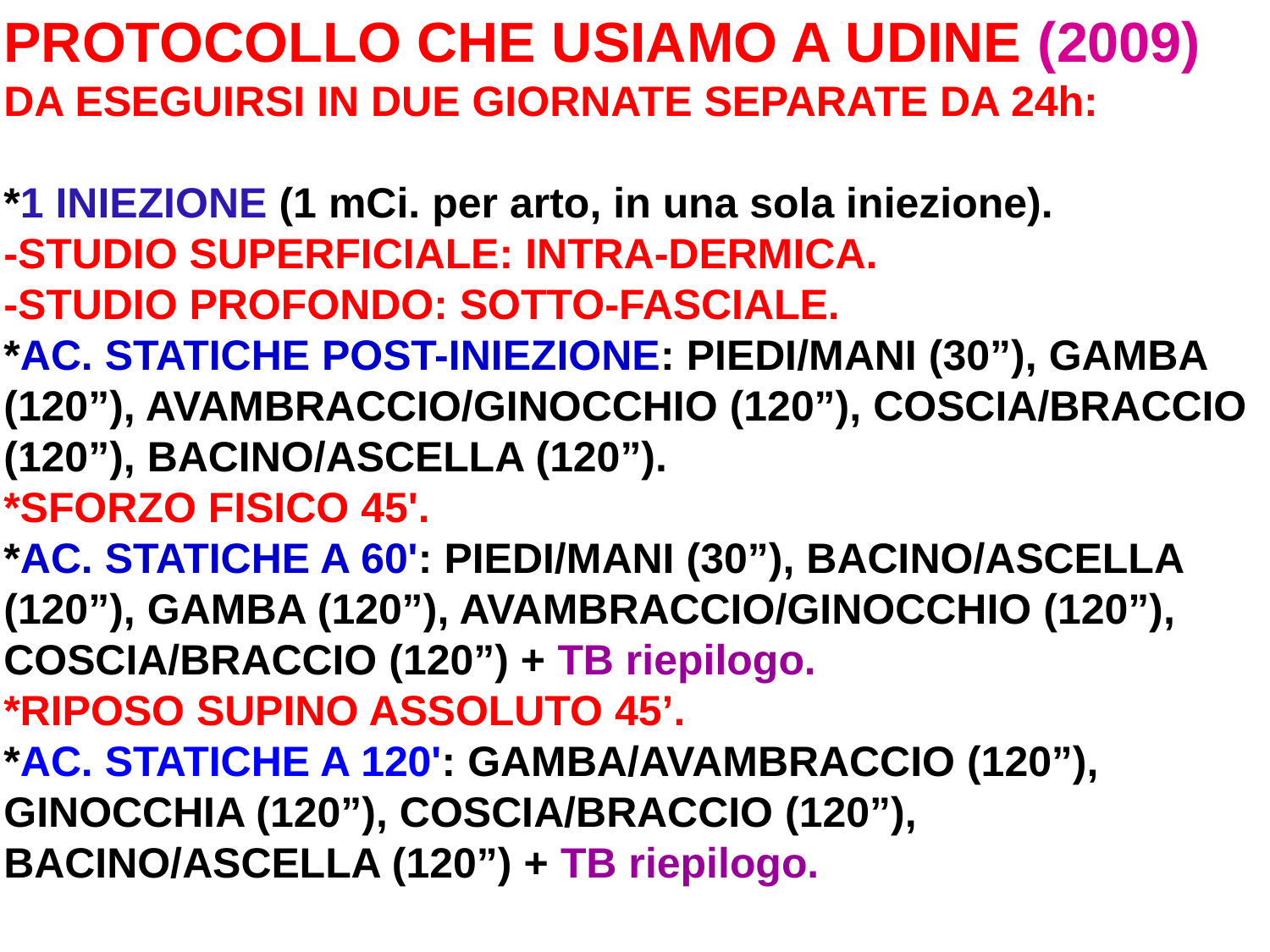

PROTOCOLLO CHE USIAMO A UDINE (2009) DA ESEGUIRSI IN DUE GIORNATE SEPARATE DA 24h:

*1 INIEZIONE (1 mCi. per arto, in una sola iniezione).
-STUDIO SUPERFICIALE: INTRA-DERMICA.
-STUDIO PROFONDO: SOTTO-FASCIALE.
*AC. STATICHE POST-INIEZIONE: PIEDI/MANI (30”), GAMBA (120”), AVAMBRACCIO/GINOCCHIO (120”), COSCIA/BRACCIO (120”), BACINO/ASCELLA (120”).
*SFORZO FISICO 45'.
*AC. STATICHE A 60': PIEDI/MANI (30”), BACINO/ASCELLA (120”), GAMBA (120”), AVAMBRACCIO/GINOCCHIO (120”), COSCIA/BRACCIO (120”) + TB riepilogo.
*RIPOSO SUPINO ASSOLUTO 45’.
*AC. STATICHE A 120': GAMBA/AVAMBRACCIO (120”), GINOCCHIA (120”), COSCIA/BRACCIO (120”), BACINO/ASCELLA (120”) + TB riepilogo.

.